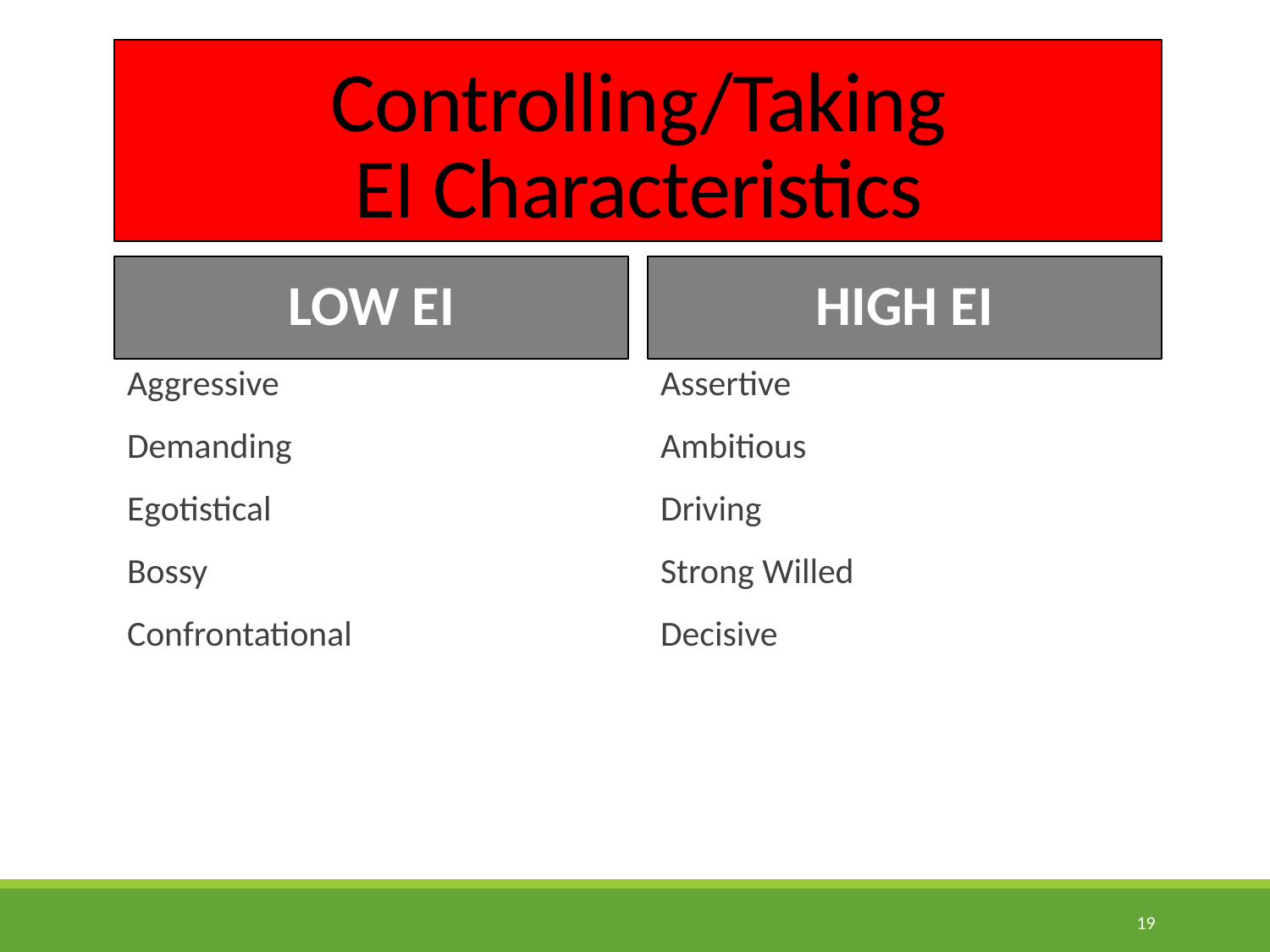

# Controlling/Taking EI Characteristics
Low EI
High EI
Aggressive
Demanding
Egotistical
Bossy
Confrontational
Assertive
Ambitious
Driving
Strong Willed
Decisive
19